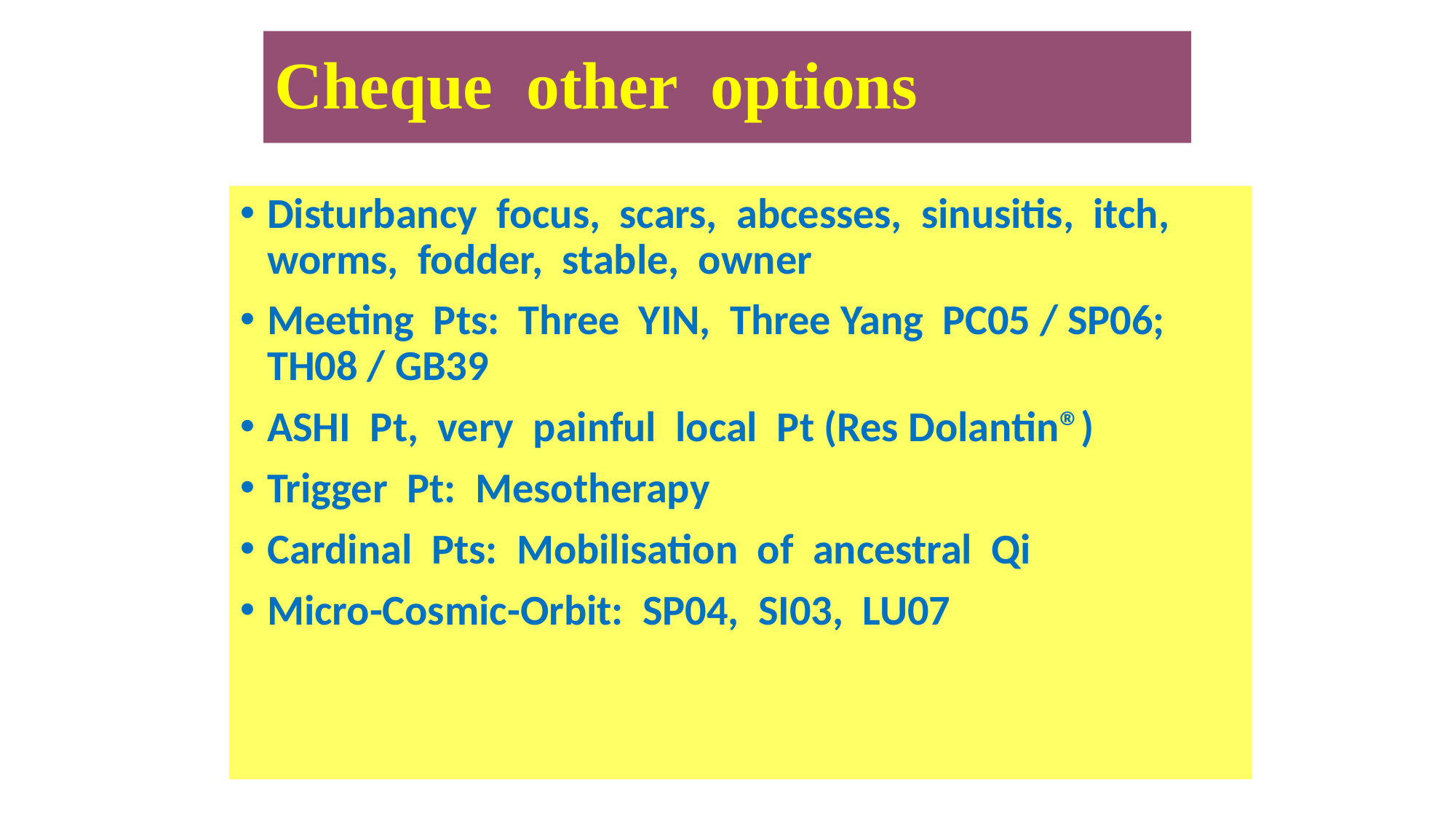

# Cheque  other  options
Disturbancy  focus,  scars,  abcesses,  sinusitis,  itch,  worms,  fodder,  stable,  owner
Meeting  Pts:  Three  YIN,  Three Yang  PC05 / SP06;  TH08 / GB39
ASHI  Pt,  very  painful  local  Pt (Res Dolantin®)
Trigger  Pt:  Mesotherapy
Cardinal  Pts:  Mobilisation  of  ancestral  Qi
Micro-Cosmic-Orbit:  SP04,  SI03,  LU07